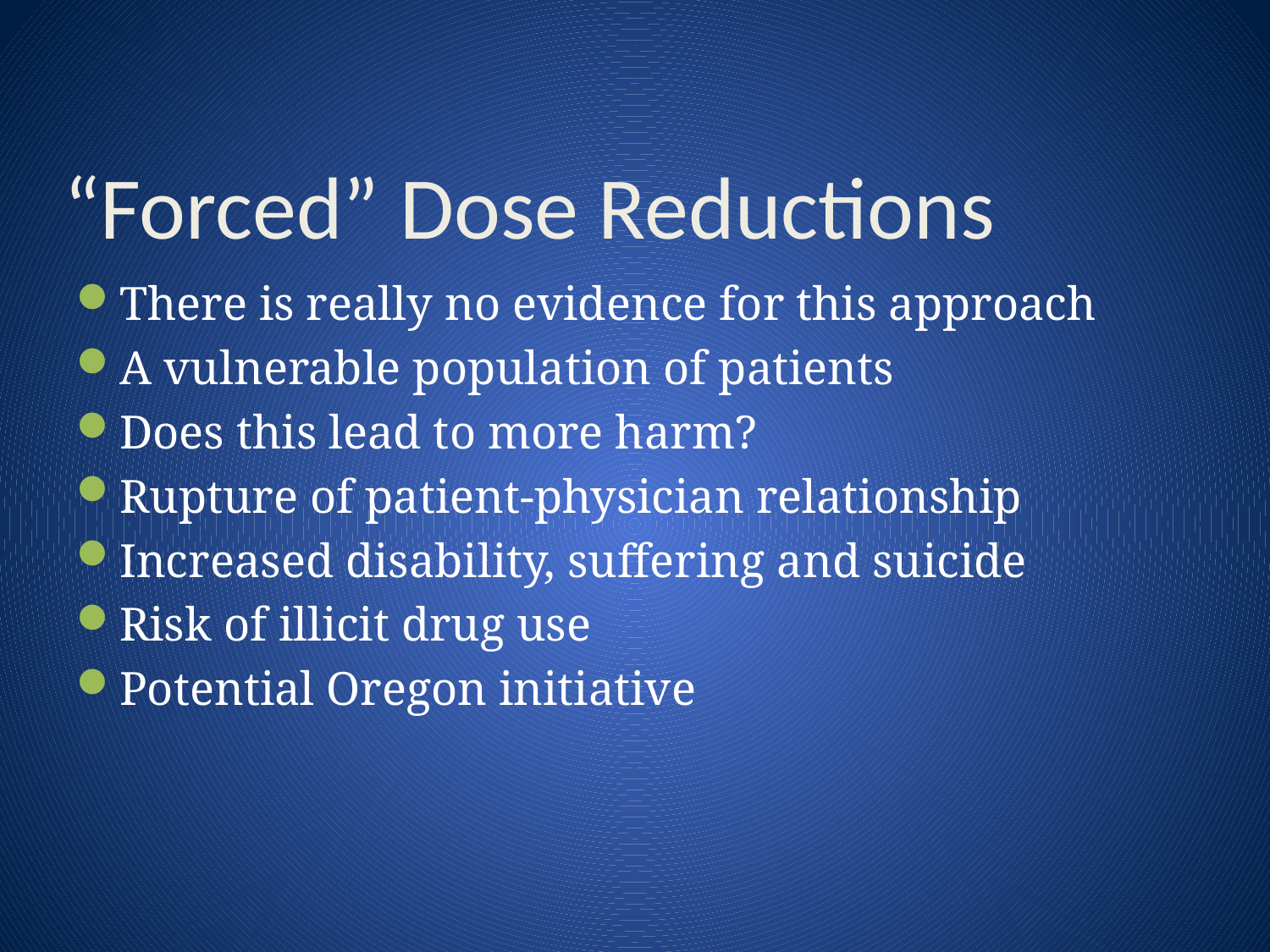

# “Forced” Dose Reductions
There is really no evidence for this approach
A vulnerable population of patients
Does this lead to more harm?
Rupture of patient-physician relationship
Increased disability, suffering and suicide
Risk of illicit drug use
Potential Oregon initiative